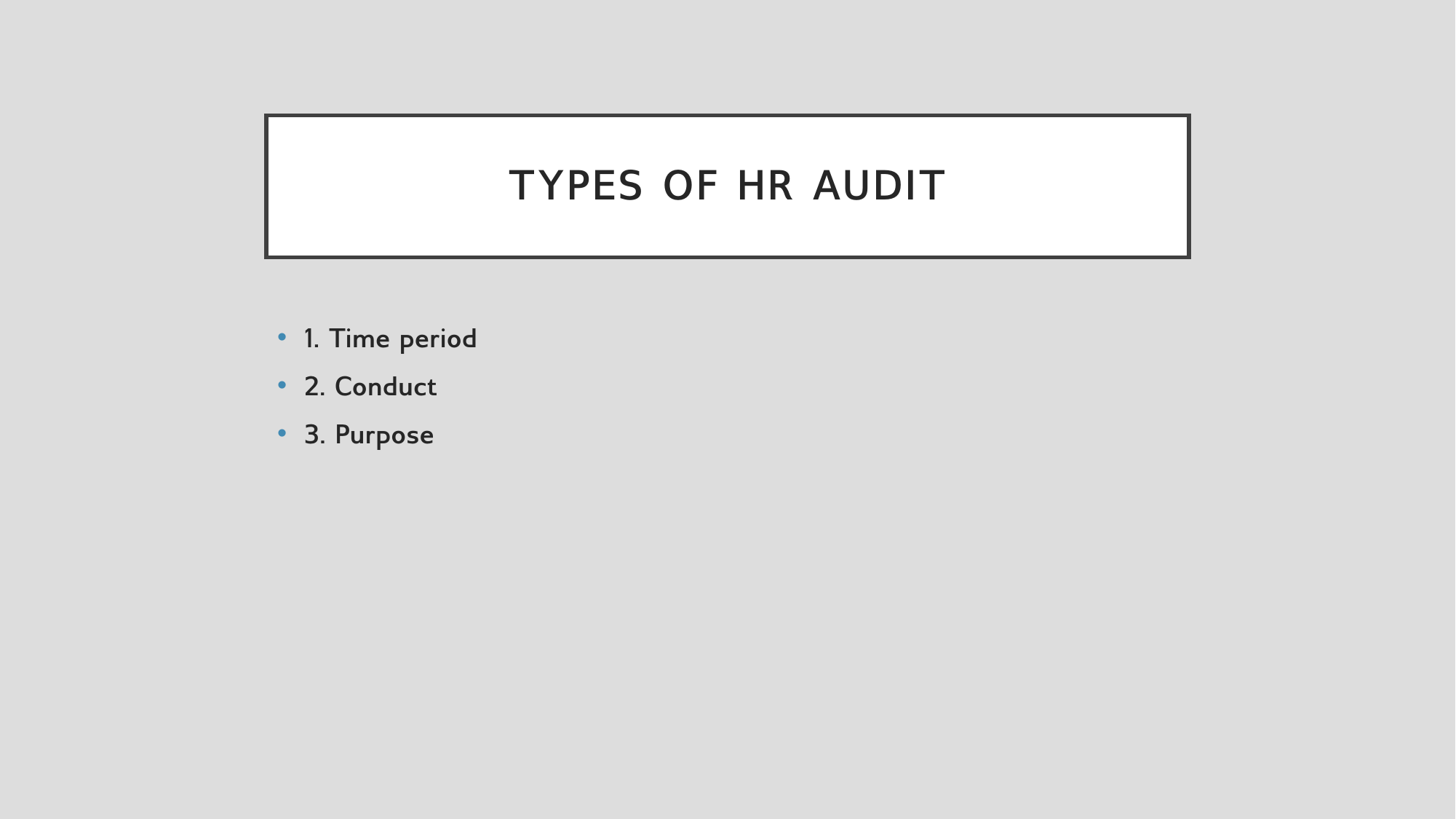

# Types of HR Audit
1. Time period
2. Conduct
3. Purpose